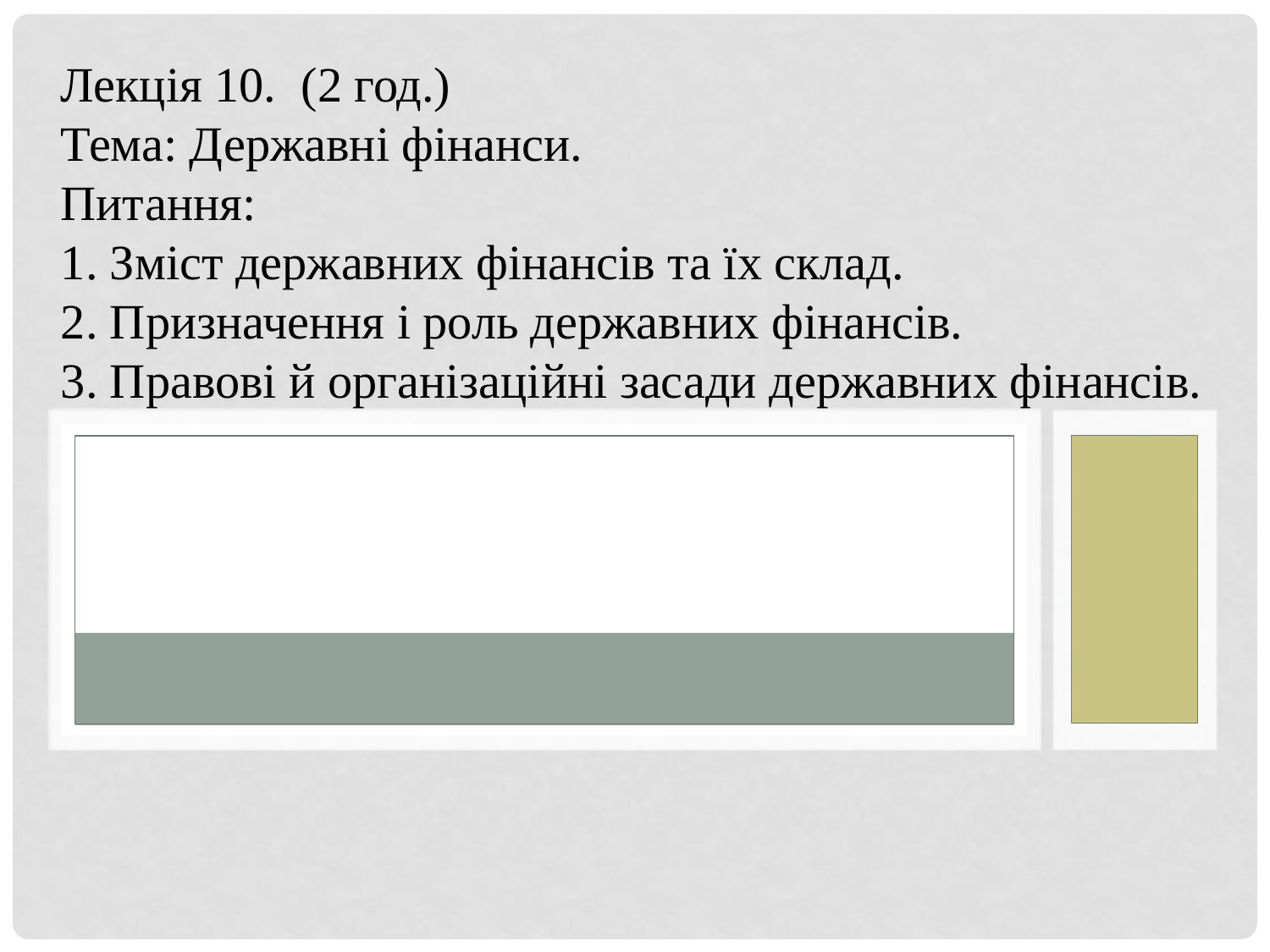

Лекція 10.  (2 год.)
Тема: Державні фінанси.
Питання:
1. Зміст державних фінансів та їх склад.
2. Призначення і роль державних фінансів.
3. Правові й організаційні засади державних фінансів.